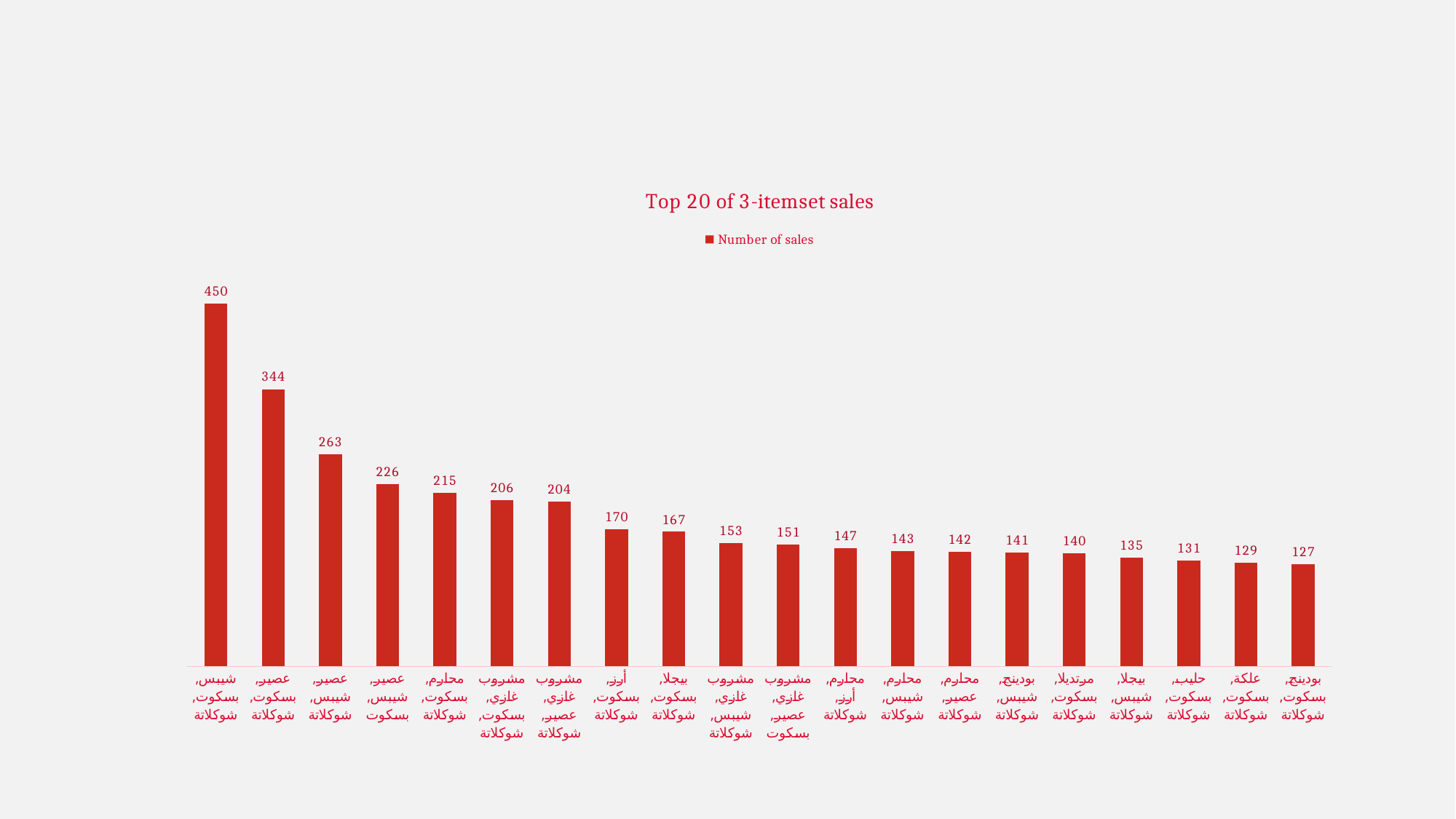

### Chart: Top 20 of 3-itemset sales

| Category | Number of sales |
|---|---|
| شيبس, بسكوت, شوكلاتة | 450.0 |
| عصير, بسكوت, شوكلاتة | 344.0 |
| عصير, شيبس, شوكلاتة | 263.0 |
| عصير, شيبس, بسكوت | 226.0 |
| محارم, بسكوت, شوكلاتة | 215.0 |
| مشروب غازي, بسكوت, شوكلاتة | 206.0 |
| مشروب غازي, عصير, شوكلاتة | 204.0 |
| أرز, بسكوت, شوكلاتة | 170.0 |
| بيجلا, بسكوت, شوكلاتة | 167.0 |
| مشروب غازي, شيبس, شوكلاتة | 153.0 |
| مشروب غازي, عصير, بسكوت | 151.0 |
| محارم, أرز, شوكلاتة | 147.0 |
| محارم, شيبس, شوكلاتة | 143.0 |
| محارم, عصير, شوكلاتة | 142.0 |
| بودينج, شيبس, شوكلاتة | 141.0 |
| مرتديلا, بسكوت, شوكلاتة | 140.0 |
| بيجلا, شيبس, شوكلاتة | 135.0 |
| حليب, بسكوت, شوكلاتة | 131.0 |
| علكة, بسكوت, شوكلاتة | 129.0 |
| بودينج, بسكوت, شوكلاتة | 127.0 |